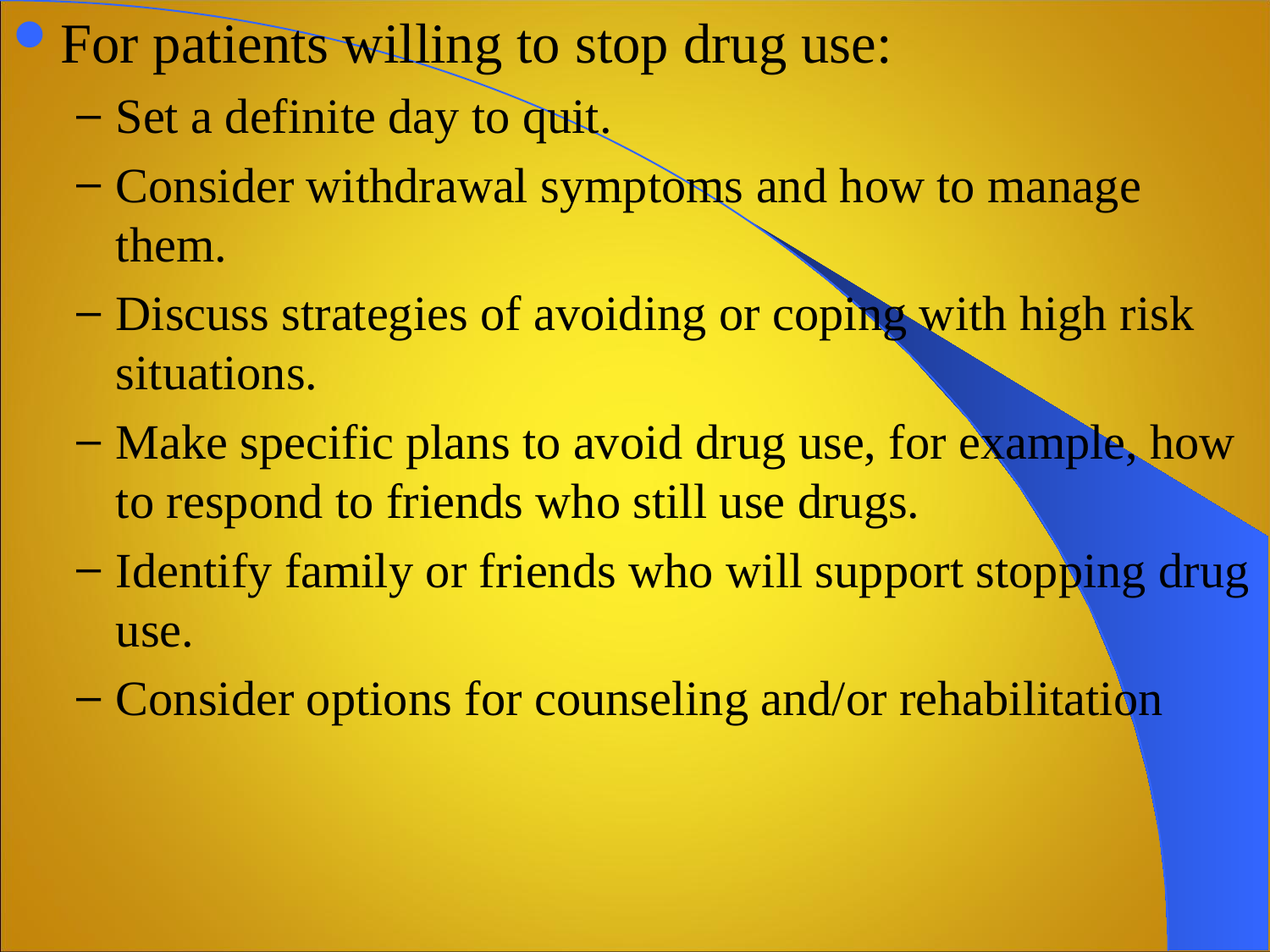

For patients willing to stop drug use:
Set a definite day to quit.
Consider withdrawal symptoms and how to manage them.
Discuss strategies of avoiding or coping with high risk situations.
Make specific plans to avoid drug use, for example, how to respond to friends who still use drugs.
Identify family or friends who will support stopping drug use.
Consider options for counseling and/or rehabilitation